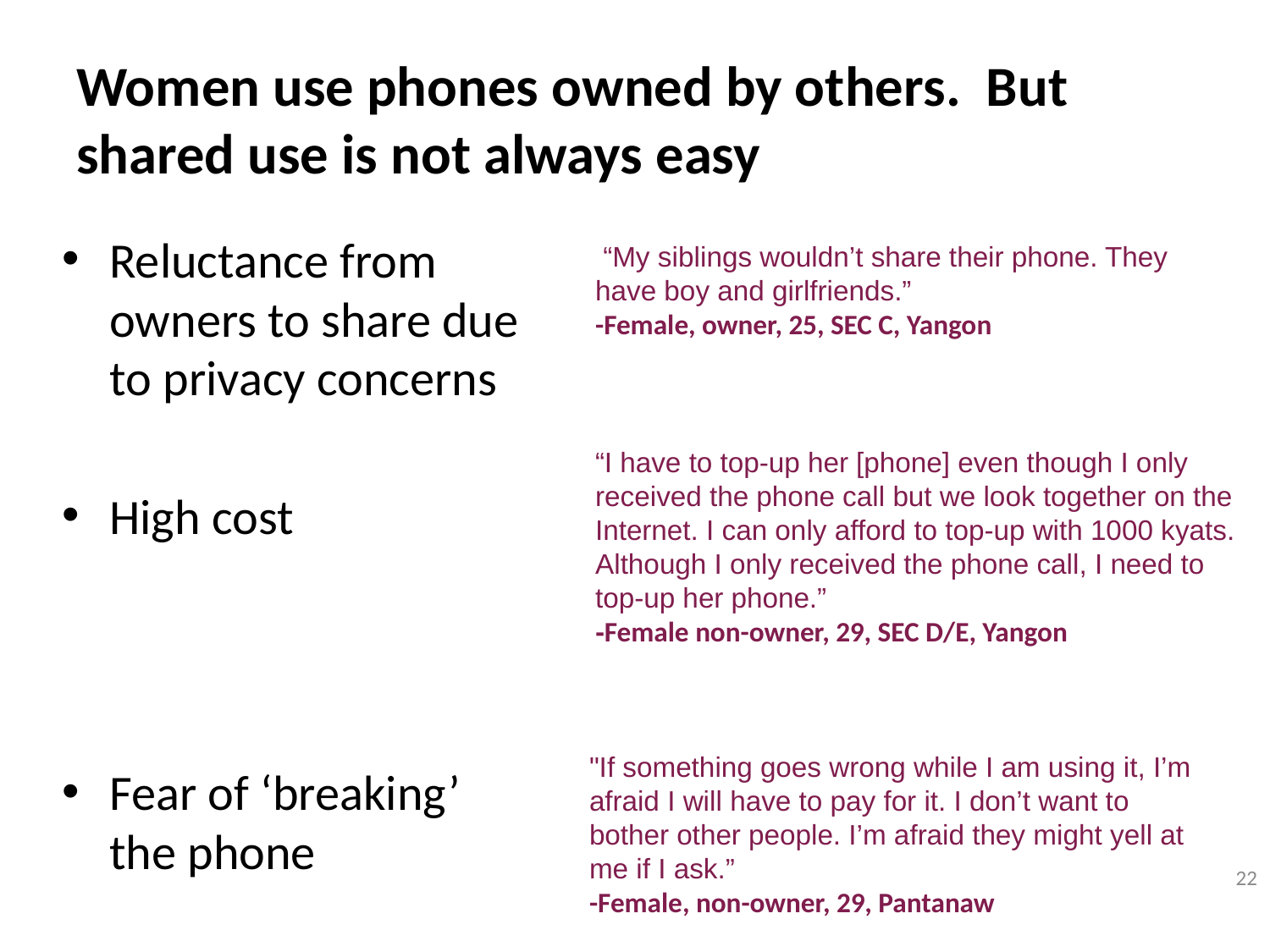

# Women use phones owned by others.  But shared use is not always easy
Reluctance from owners to share due to privacy concerns

High cost

Fear of ‘breaking’ the phone

 “My siblings wouldn’t share their phone. They have boy and girlfriends.”
-Female, owner, 25, SEC C, Yangon
“I have to top-up her [phone] even though I only received the phone call but we look together on the Internet. I can only afford to top-up with 1000 kyats. Although I only received the phone call, I need to top-up her phone.”
-Female non-owner, 29, SEC D/E, Yangon
"If something goes wrong while I am using it, I’m afraid I will have to pay for it. I don’t want to bother other people. I’m afraid they might yell at me if I ask.”
-Female, non-owner, 29, Pantanaw
22